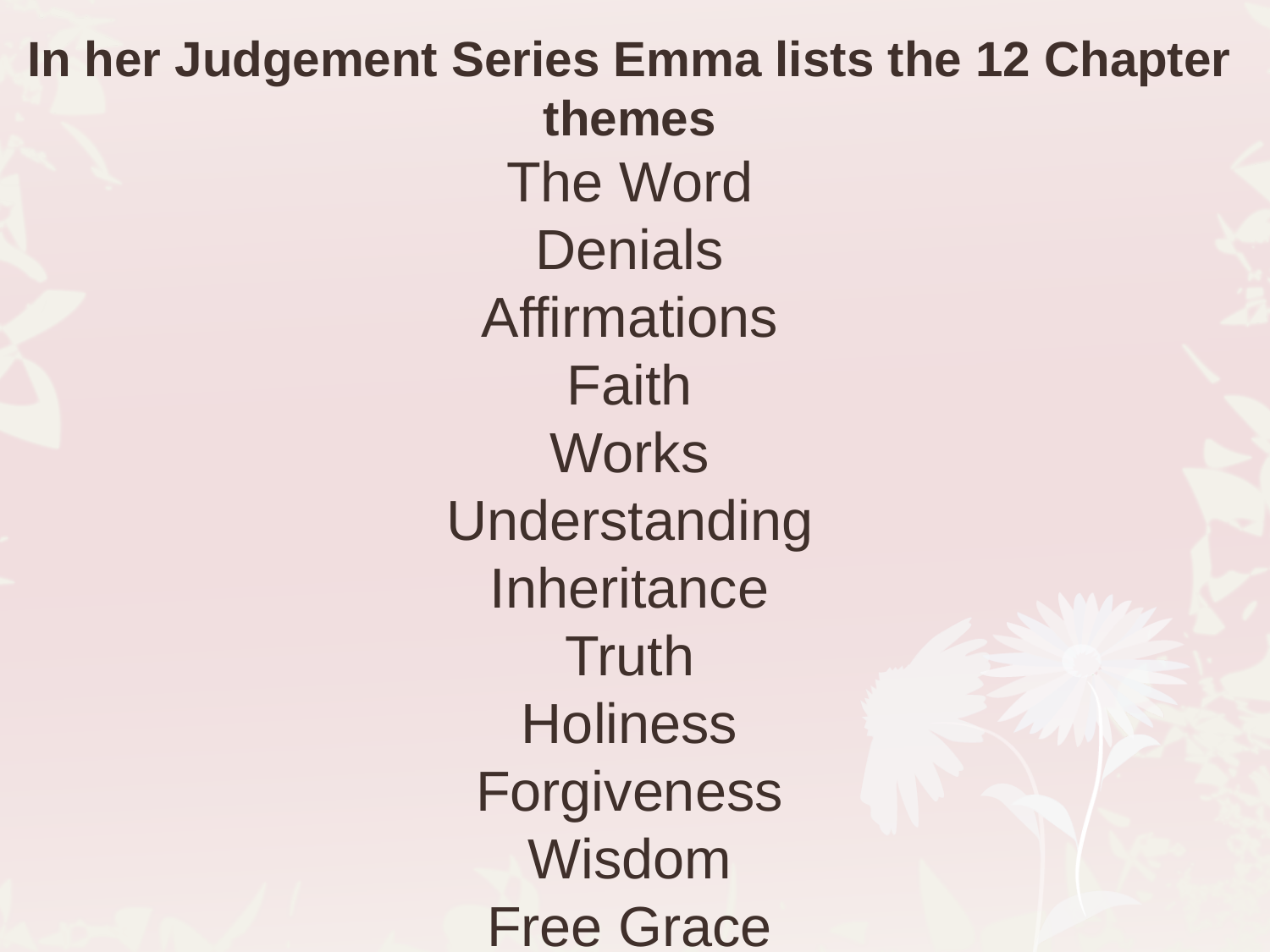

In her Judgement Series Emma lists the 12 Chapter themes
The Word
Denials
Affirmations
Faith
Works
Understanding
Inheritance
Truth
Holiness
Forgiveness
Wisdom
Free Grace